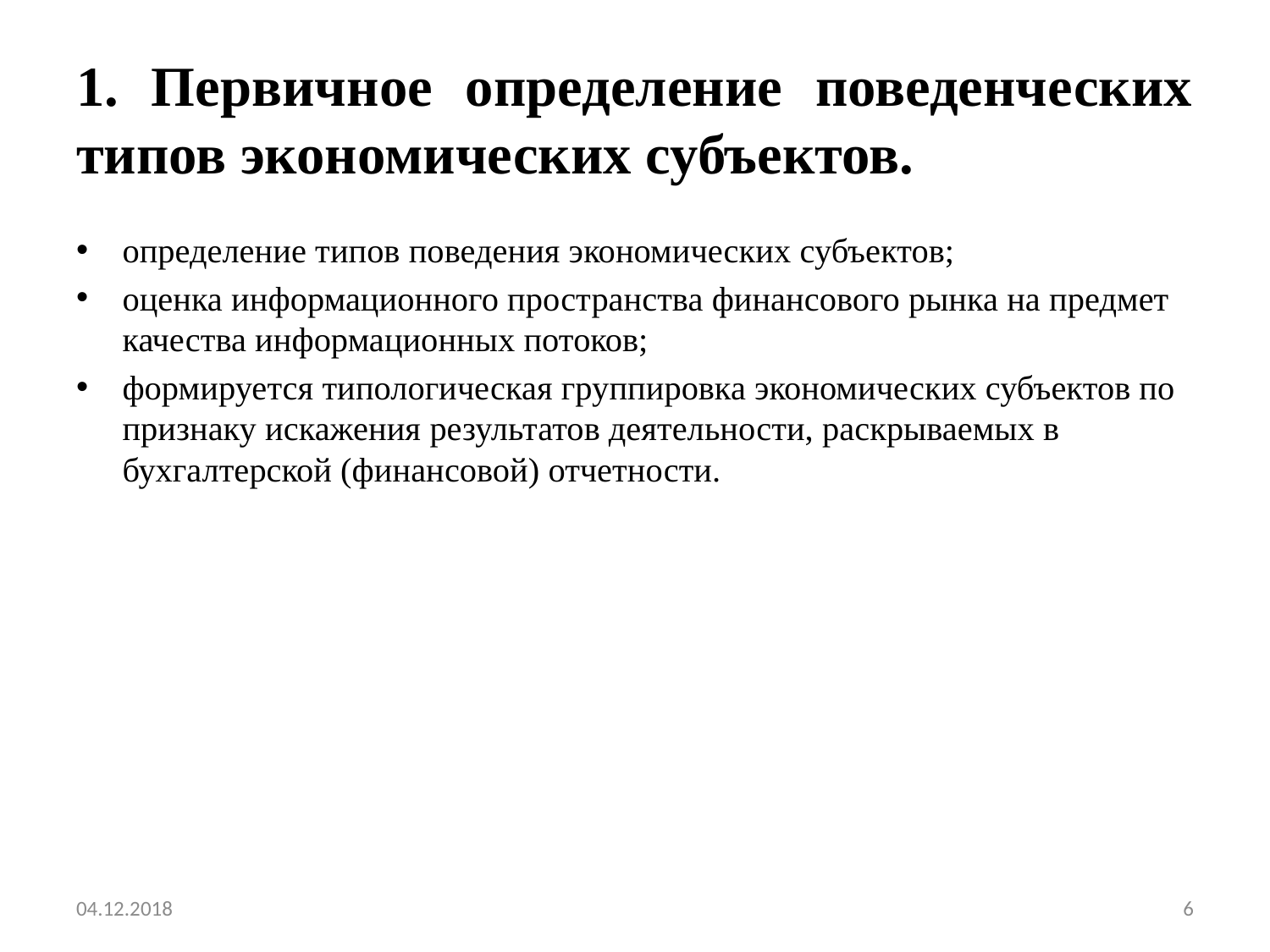

# 1. Первичное определение поведенческих типов экономических субъектов.
определение типов поведения экономических субъектов;
оценка информационного пространства финансового рынка на предмет качества информационных потоков;
формируется типологическая группировка экономических субъектов по признаку искажения результатов деятельности, раскрываемых в бухгалтерской (финансовой) отчетности.
04.12.2018
6